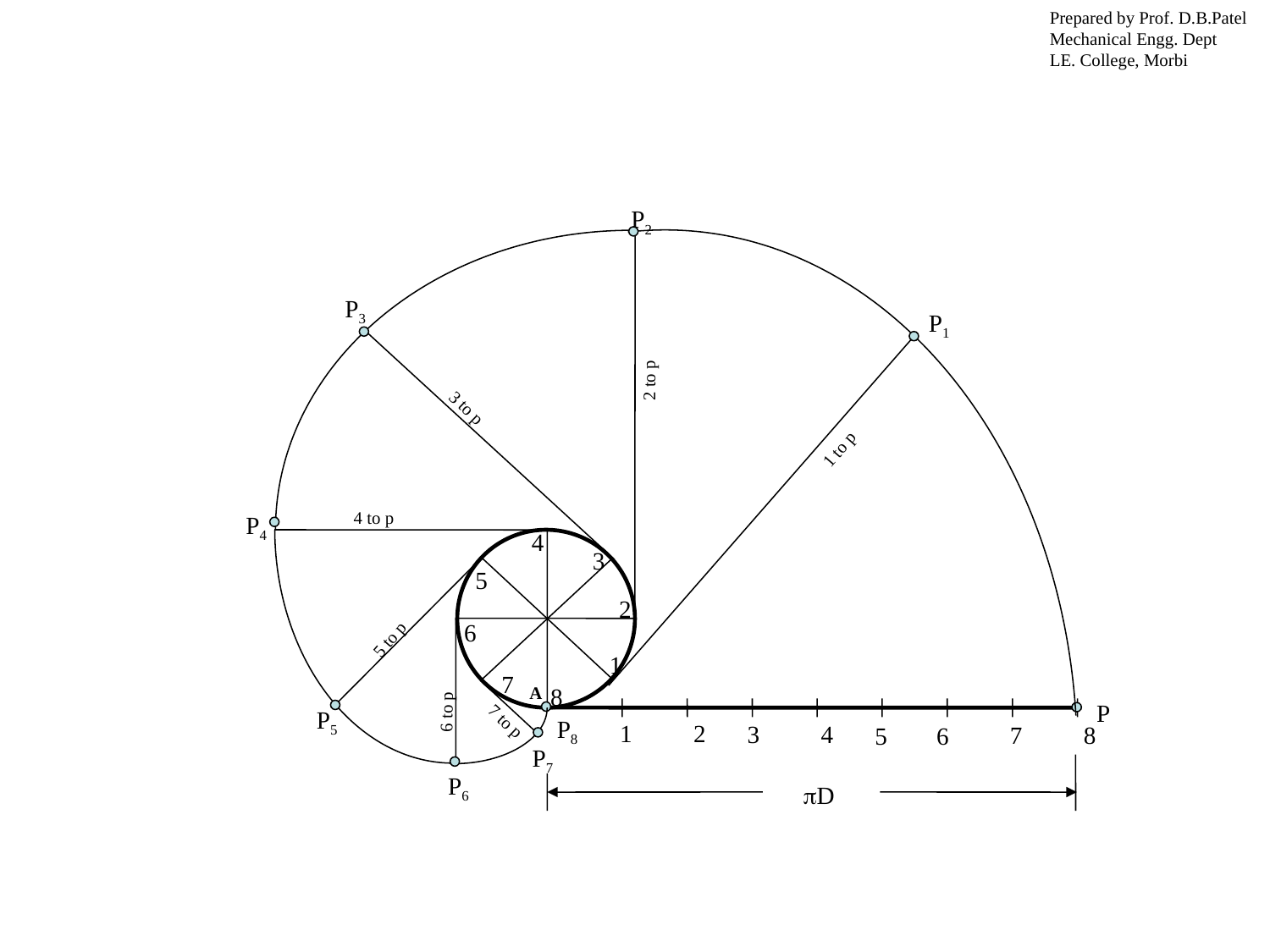

Prepared by Prof. D.B.Patel
Mechanical Engg. Dept
LE. College, Morbi
P2

2 to p

P3

3 to p
P1

1 to p

4 to p
P4

4
3
5
2
6
1
7
8

5 to p
P5

A
6 to p

P6

P

7 to p

P7

P8

1          2
3          4
7          8
5        6

πD